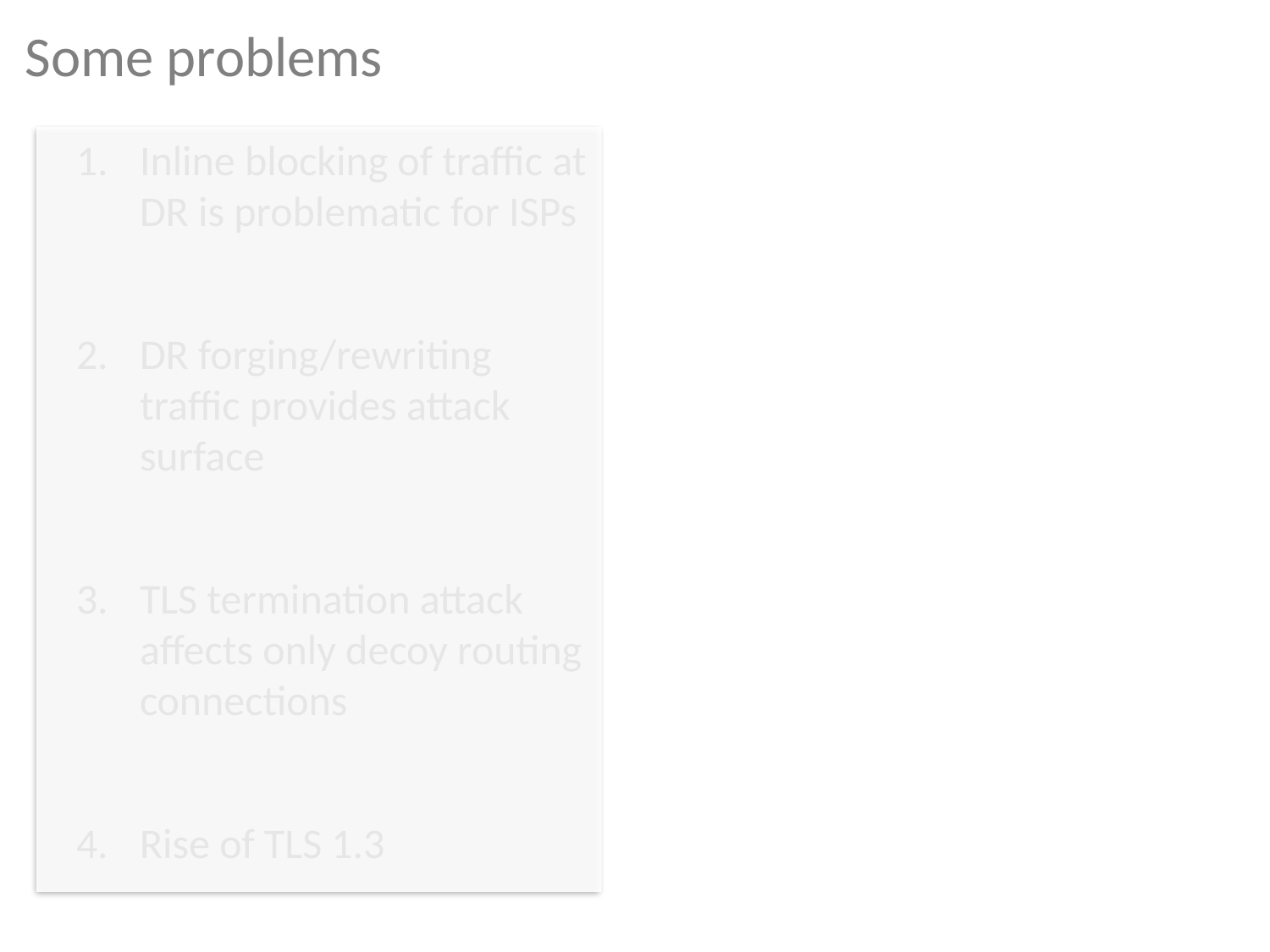

# Some problems

Inline blocking of traffic at DR is problematic for ISPs

DR forging/rewriting traffic provides attack surface

TLS termination attack affects only decoy routing connections

Rise of TLS 1.3